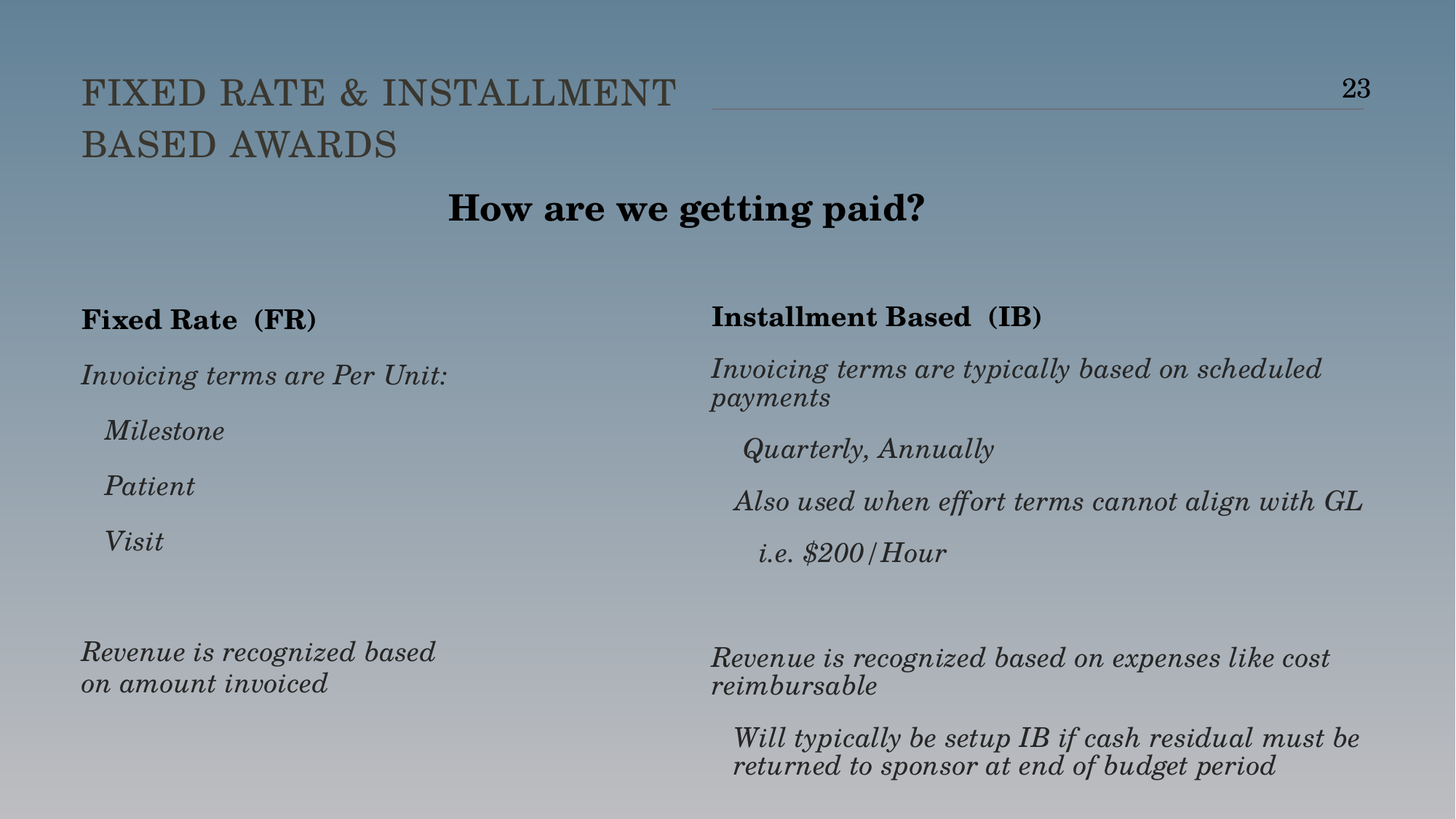

# Fixed Rate & Installment Based Awards
23
How are we getting paid?
Fixed Rate  (FR)
Invoicing terms are Per Unit:
   Milestone
   Patient
   Visit

Revenue is recognized based on amount invoiced
Installment Based  (IB)
Invoicing terms are typically based on scheduled payments
    Quarterly, Annually
   Also used when effort terms cannot align with GL
      i.e. $200/Hour

Revenue is recognized based on expenses like cost reimbursable
Will typically be setup IB if cash residual must be returned to sponsor at end of budget period